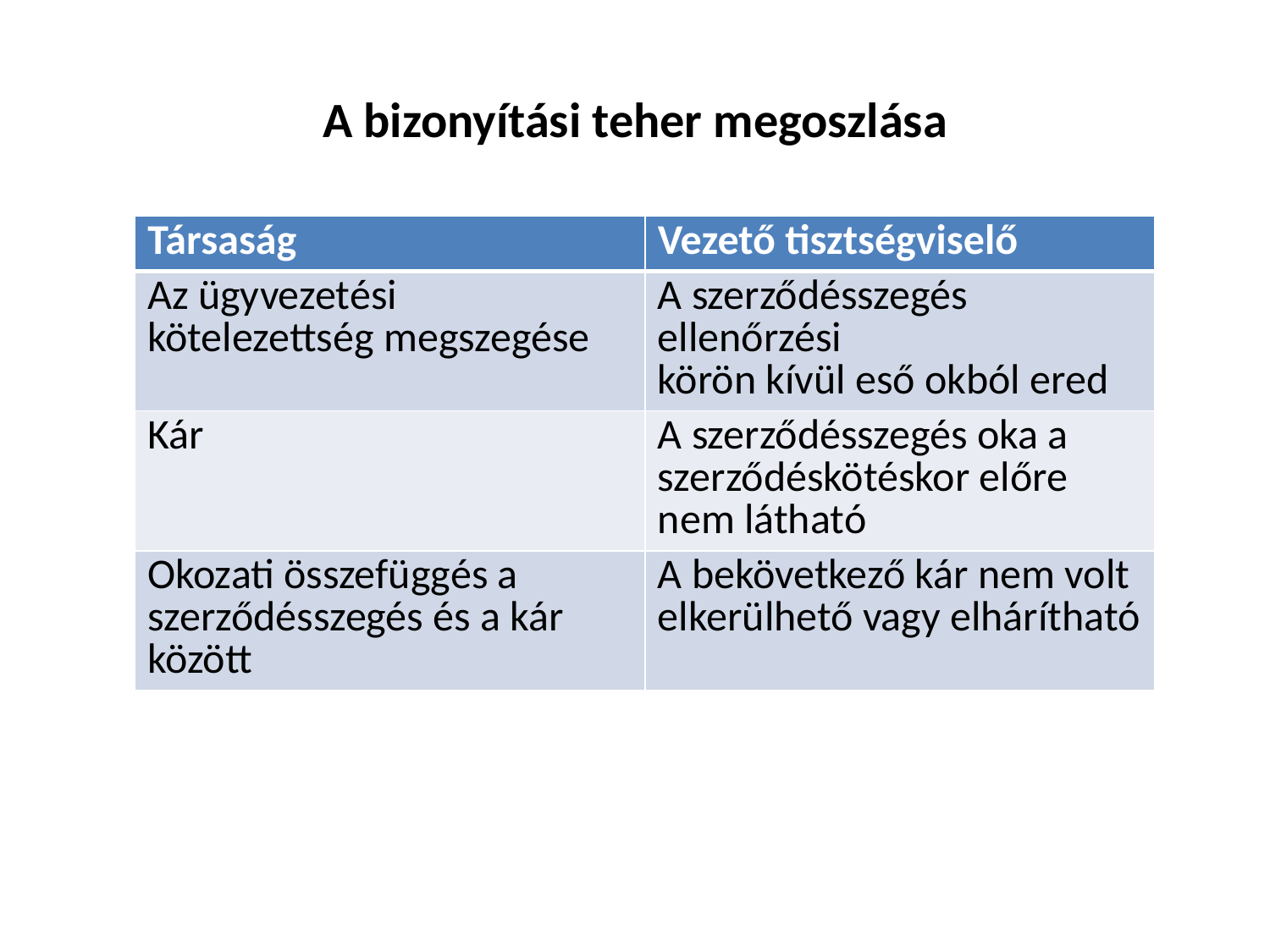

# A bizonyítási teher megoszlása

| Társaság | Vezető tisztségviselő |
| --- | --- |
| Az ügyvezetési kötelezettség megszegése | A szerződésszegés ellenőrzési körön kívül eső okból ered |
| Kár | A szerződésszegés oka a szerződéskötéskor előre nem látható |
| Okozati összefüggés a szerződésszegés és a kár között | A bekövetkező kár nem volt elkerülhető vagy elhárítható |